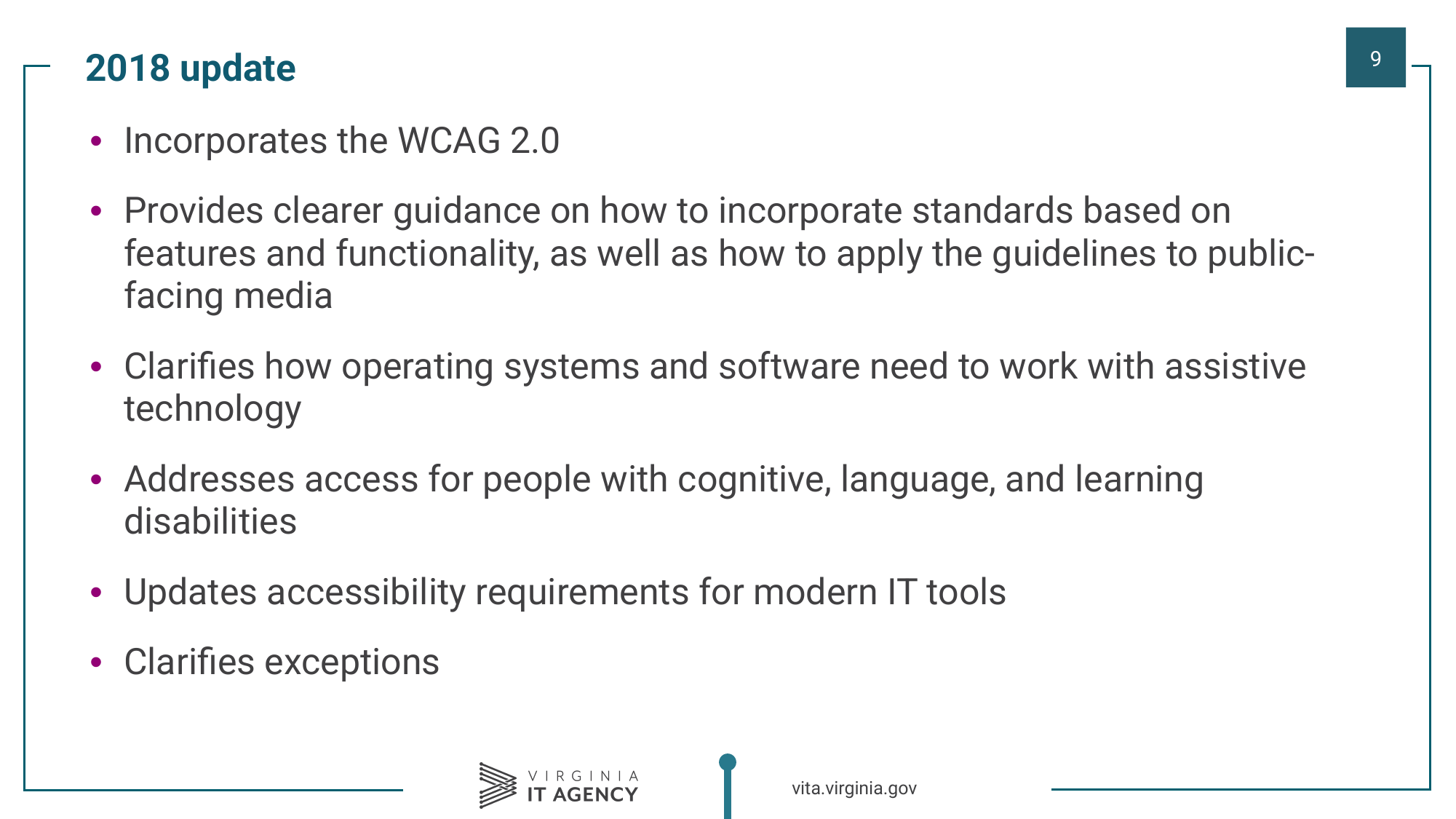

2018 update

|  |
| --- |
| Incorporates the WCAG 2.0 Provides clearer guidance on how to incorporate standards based on features and functionality, as well as how to apply the guidelines to public-facing media Clarifies how operating systems and software need to work with assistive technology Addresses access for people with cognitive, language, and learning disabilities Updates accessibility requirements for modern IT tools Clarifies exceptions |
|  |
|  |
|  |
|  |
|  |
|  |
|  |
|  |
|  |
|  |